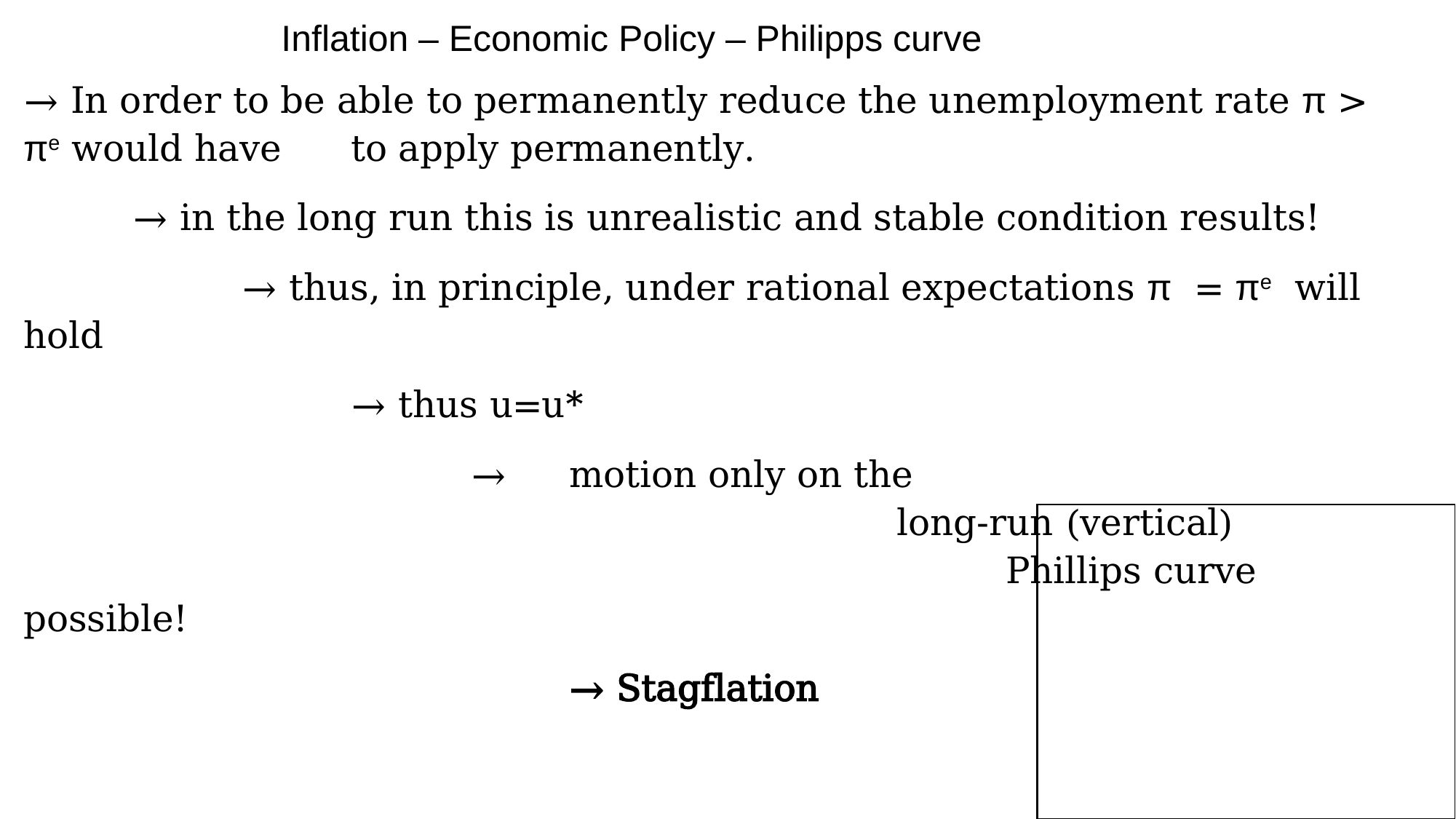

Inflation – Economic Policy – Philipps curve

→ In order to be able to permanently reduce the unemployment rate π > πe would have 	to apply permanently.
	→ in the long run this is unrealistic and stable condition results!
		→ thus, in principle, under rational expectations π  = πe  will hold
			→ thus u=u*
				 → 	motion only on the                                                                          					long-run (vertical) 										Phillips curve possible!
					→ Stagflation